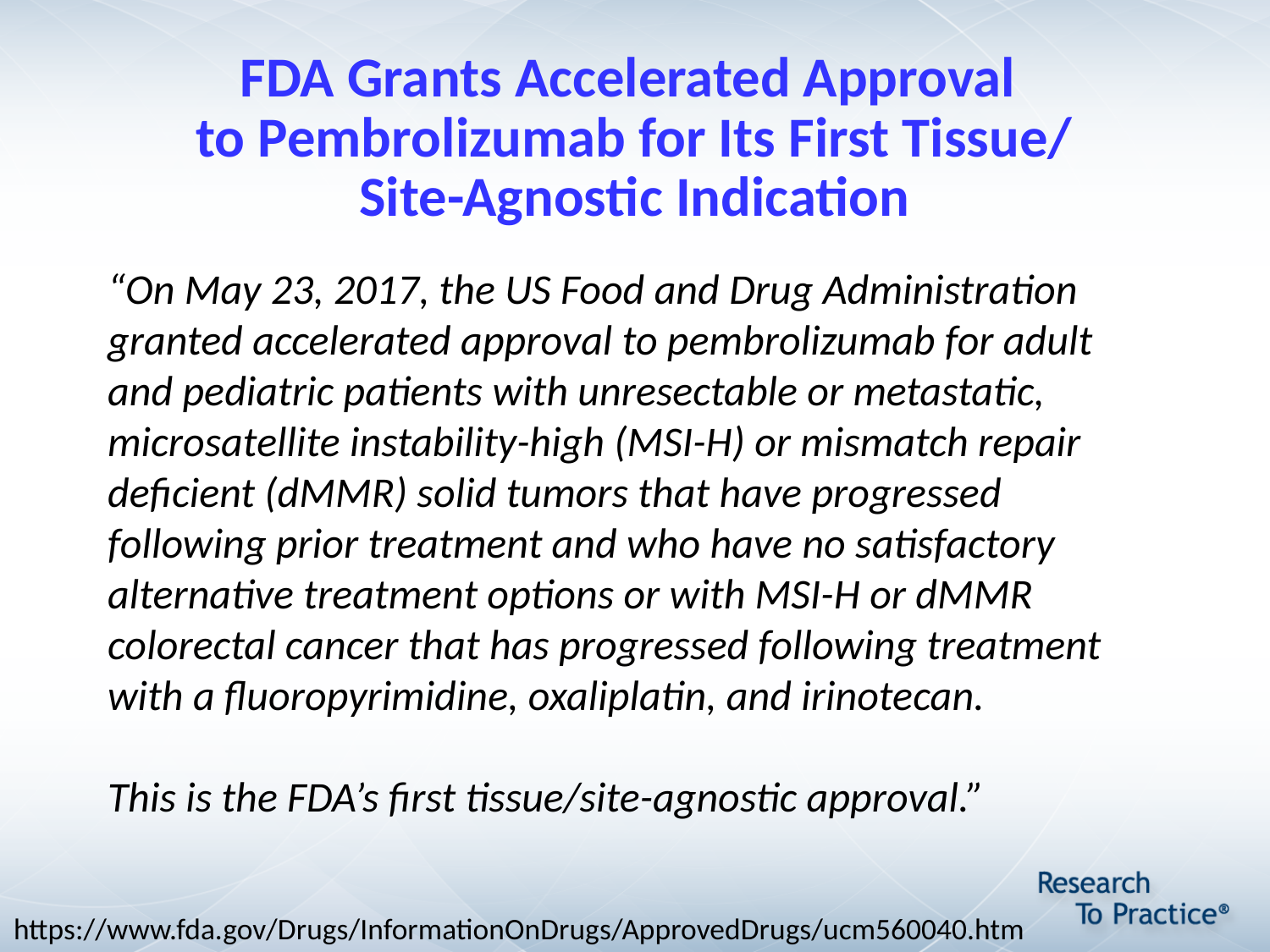

# FDA Grants Accelerated Approval to Pembrolizumab for Its First Tissue/ Site-Agnostic Indication

“On May 23, 2017, the US Food and Drug Administration granted accelerated approval to pembrolizumab for adult and pediatric patients with unresectable or metastatic, microsatellite instability-high (MSI-H) or mismatch repair deficient (dMMR) solid tumors that have progressed following prior treatment and who have no satisfactory alternative treatment options or with MSI-H or dMMR colorectal cancer that has progressed following treatment with a fluoropyrimidine, oxaliplatin, and irinotecan.

This is the FDA’s first tissue/site-agnostic approval.”

https://www.fda.gov/Drugs/InformationOnDrugs/ApprovedDrugs/ucm560040.htm